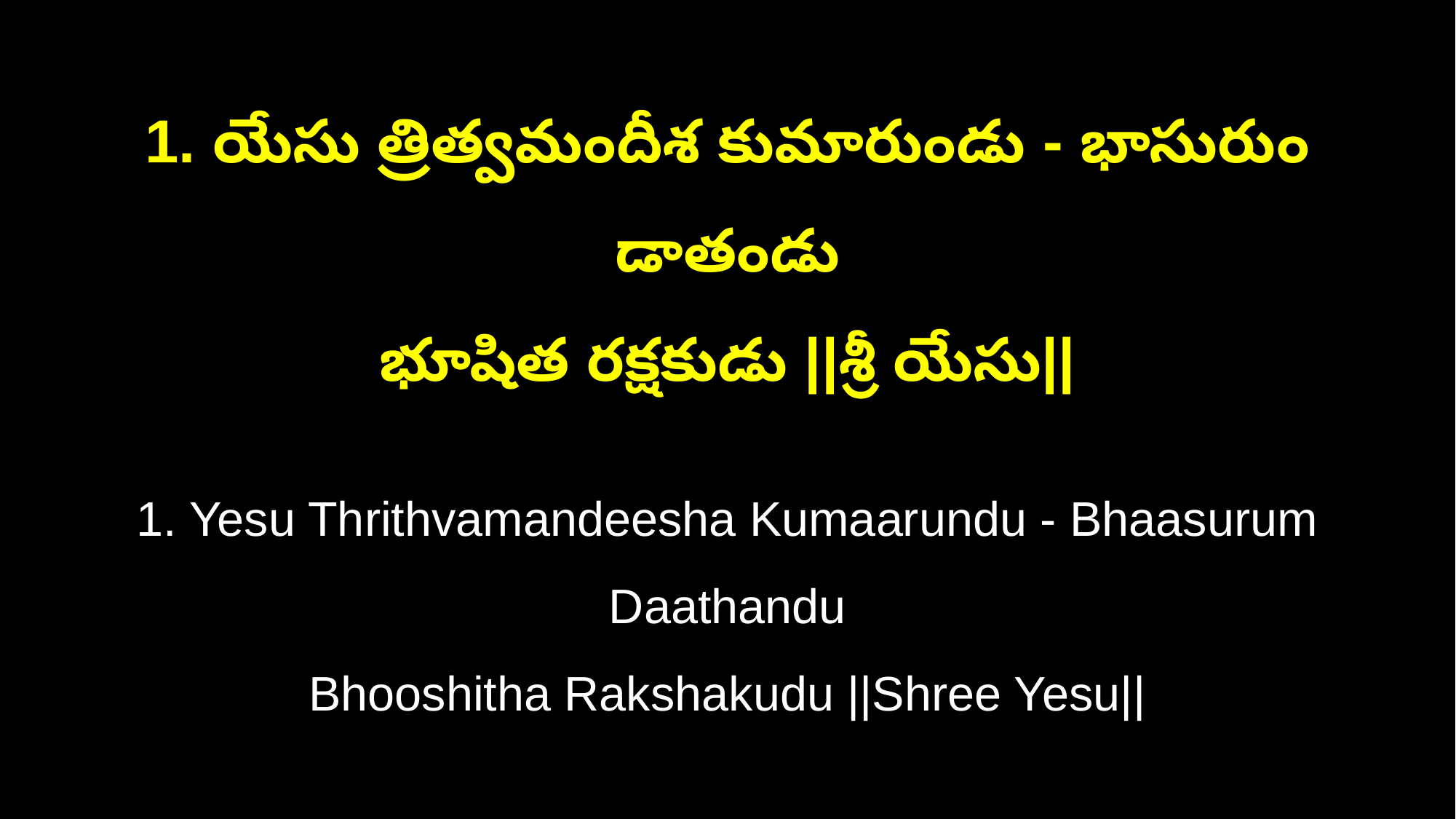

1. యేసు త్రిత్వమందీశ కుమారుండు - భాసురుం డాతండు
భూషిత రక్షకుడు ||శ్రీ యేసు||
1. Yesu Thrithvamandeesha Kumaarundu - Bhaasurum Daathandu
Bhooshitha Rakshakudu ||Shree Yesu||